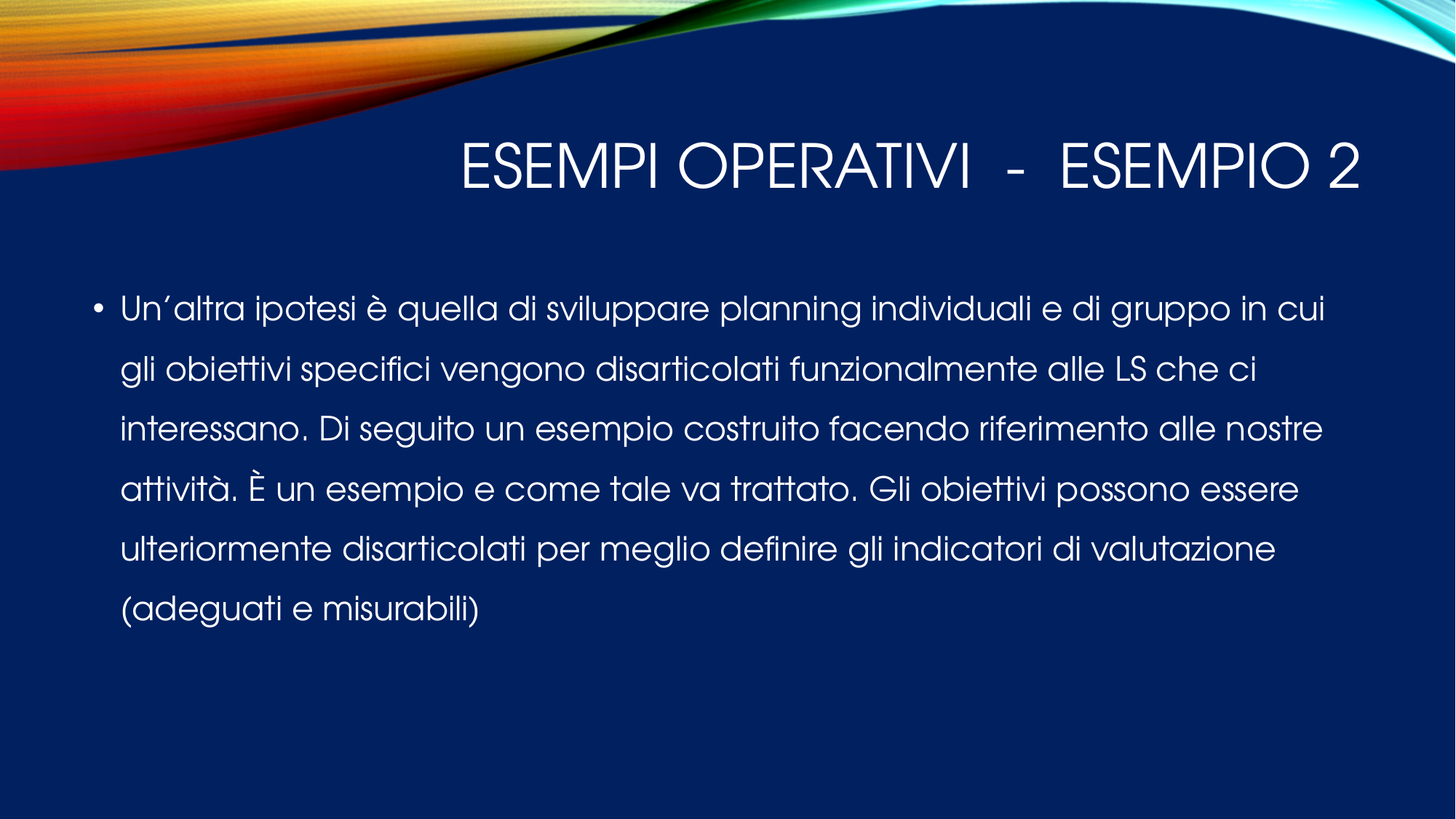

# esempi operativi  -  Esempio 2
Un’altra ipotesi è quella di sviluppare planning individuali e di gruppo in cui gli obiettivi specifici vengono disarticolati funzionalmente alle LS che ci interessano. Di seguito un esempio costruito facendo riferimento alle nostre attività. È un esempio e come tale va trattato. Gli obiettivi possono essere ulteriormente disarticolati per meglio definire gli indicatori di valutazione (adeguati e misurabili)